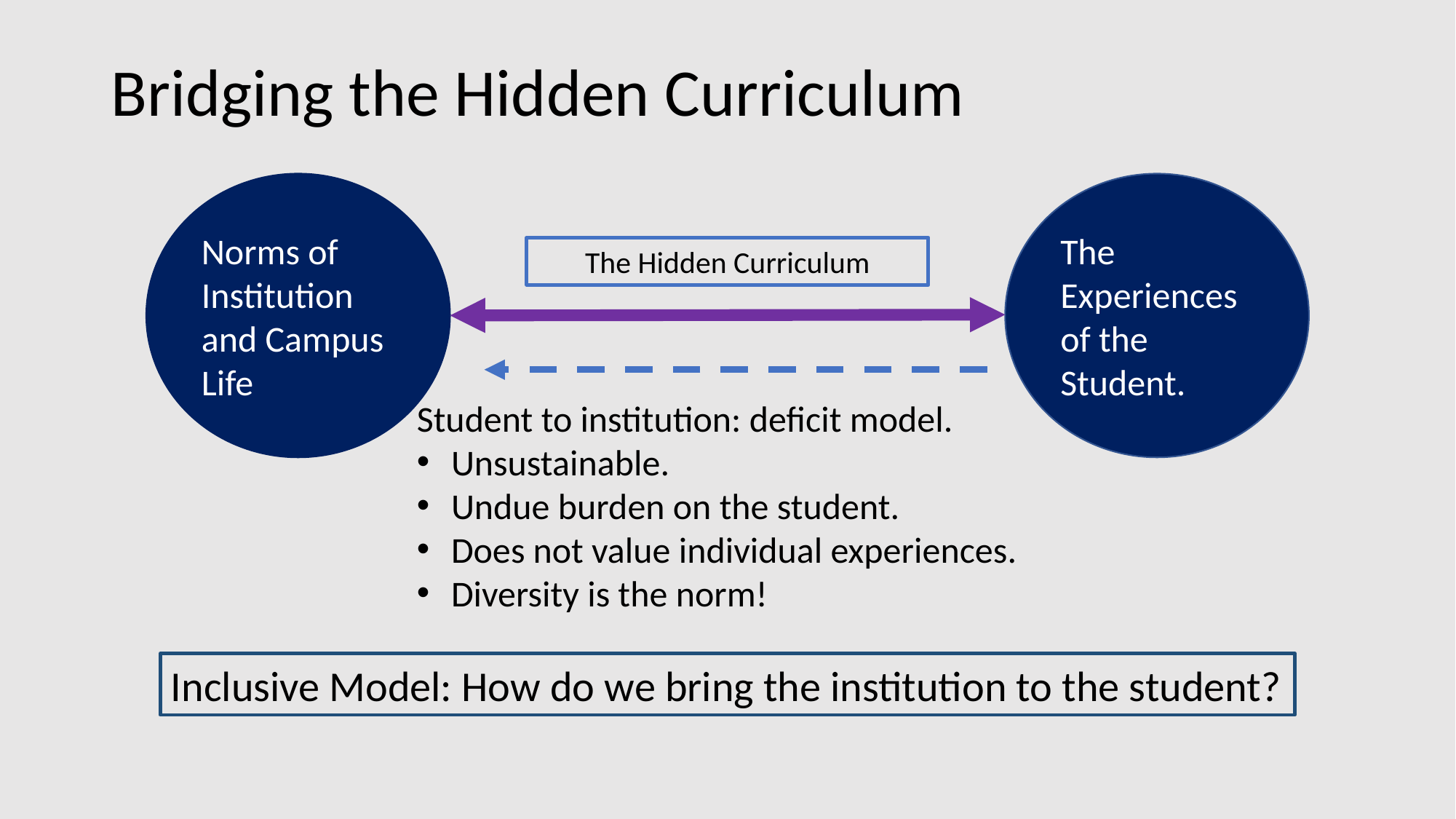

# Bridging the Hidden Curriculum
The Experiences of the Student.
Norms of Institution and Campus Life
The Hidden Curriculum
Student to institution: deficit model.
Unsustainable.
Undue burden on the student.
Does not value individual experiences.
Diversity is the norm!
Inclusive Model: How do we bring the institution to the student?